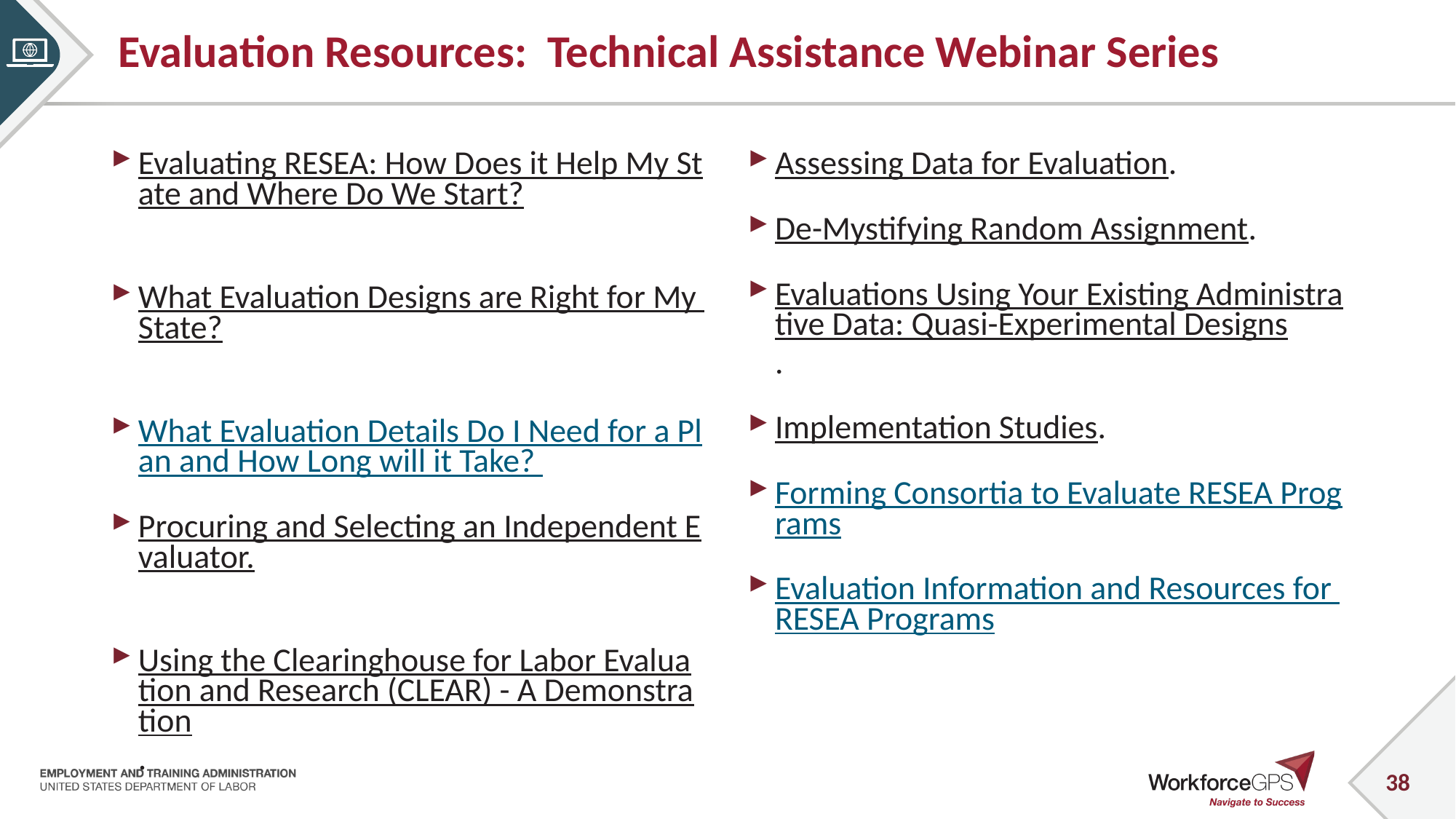

# Evaluation Resources:  Technical Assistance Webinar Series
Evaluating RESEA: How Does it Help My State and Where Do We Start?
What Evaluation Designs are Right for My State?
What Evaluation Details Do I Need for a Plan and How Long will it Take?
Procuring and Selecting an Independent Evaluator.
Using the Clearinghouse for Labor Evaluation and Research (CLEAR) - A Demonstration.
Assessing Data for Evaluation.
De-Mystifying Random Assignment.
Evaluations Using Your Existing Administrative Data: Quasi-Experimental Designs.
Implementation Studies.
Forming Consortia to Evaluate RESEA Programs
Evaluation Information and Resources for RESEA Programs

38